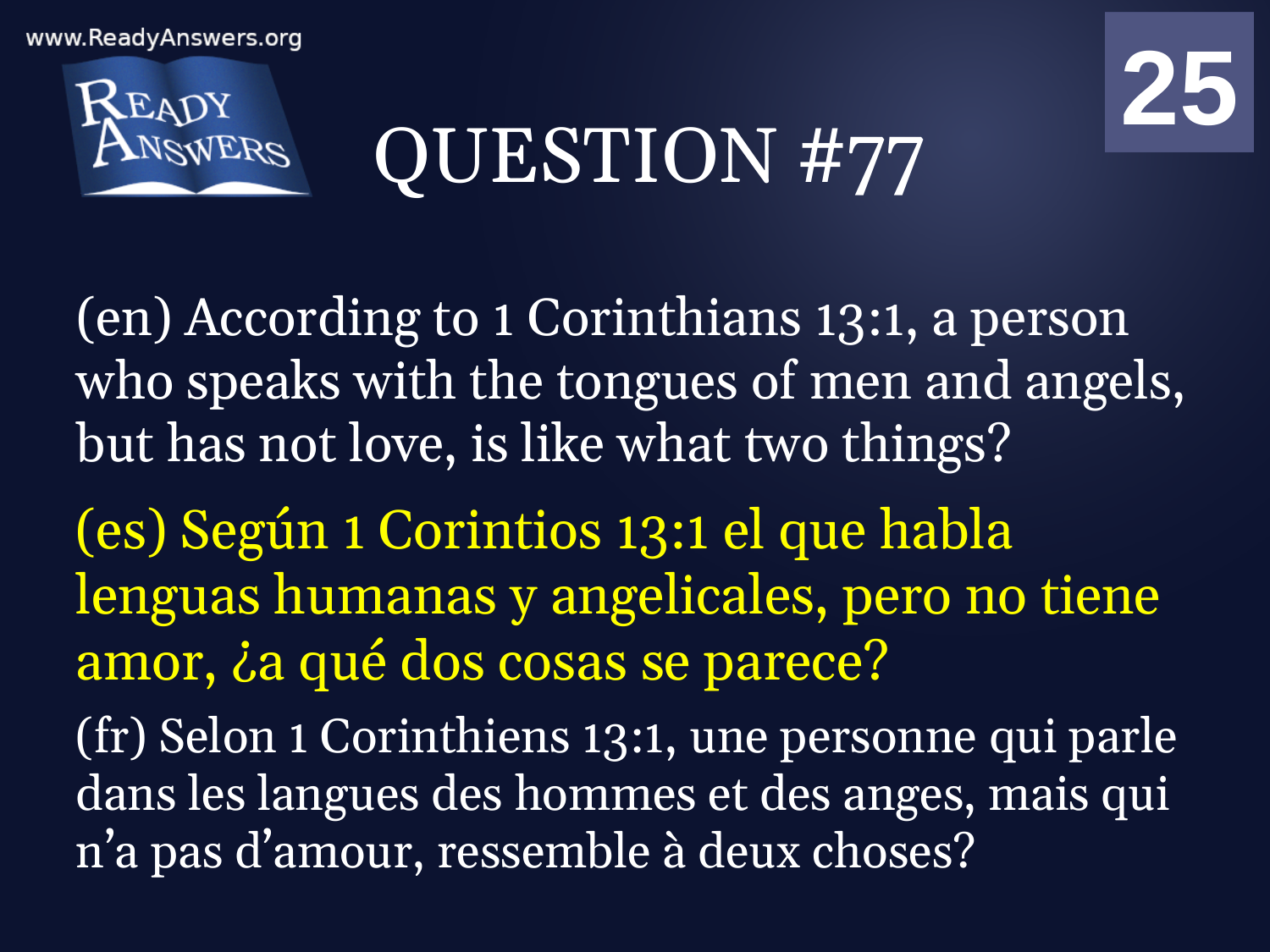

01
02
03
04
05
06
07
08
09
10
11
12
13
14
15
16
17
18
19
20
21
22
23
24
25
00
# QUESTION #77
(en) According to 1 Corinthians 13:1, a person who speaks with the tongues of men and angels, but has not love, is like what two things?
(es) Según 1 Corintios 13:1 el que habla lenguas humanas y angelicales, pero no tiene amor, ¿a qué dos cosas se parece?
(fr) Selon 1 Corinthiens 13:1, une personne qui parle dans les langues des hommes et des anges, mais qui n’a pas d’amour, ressemble à deux choses?